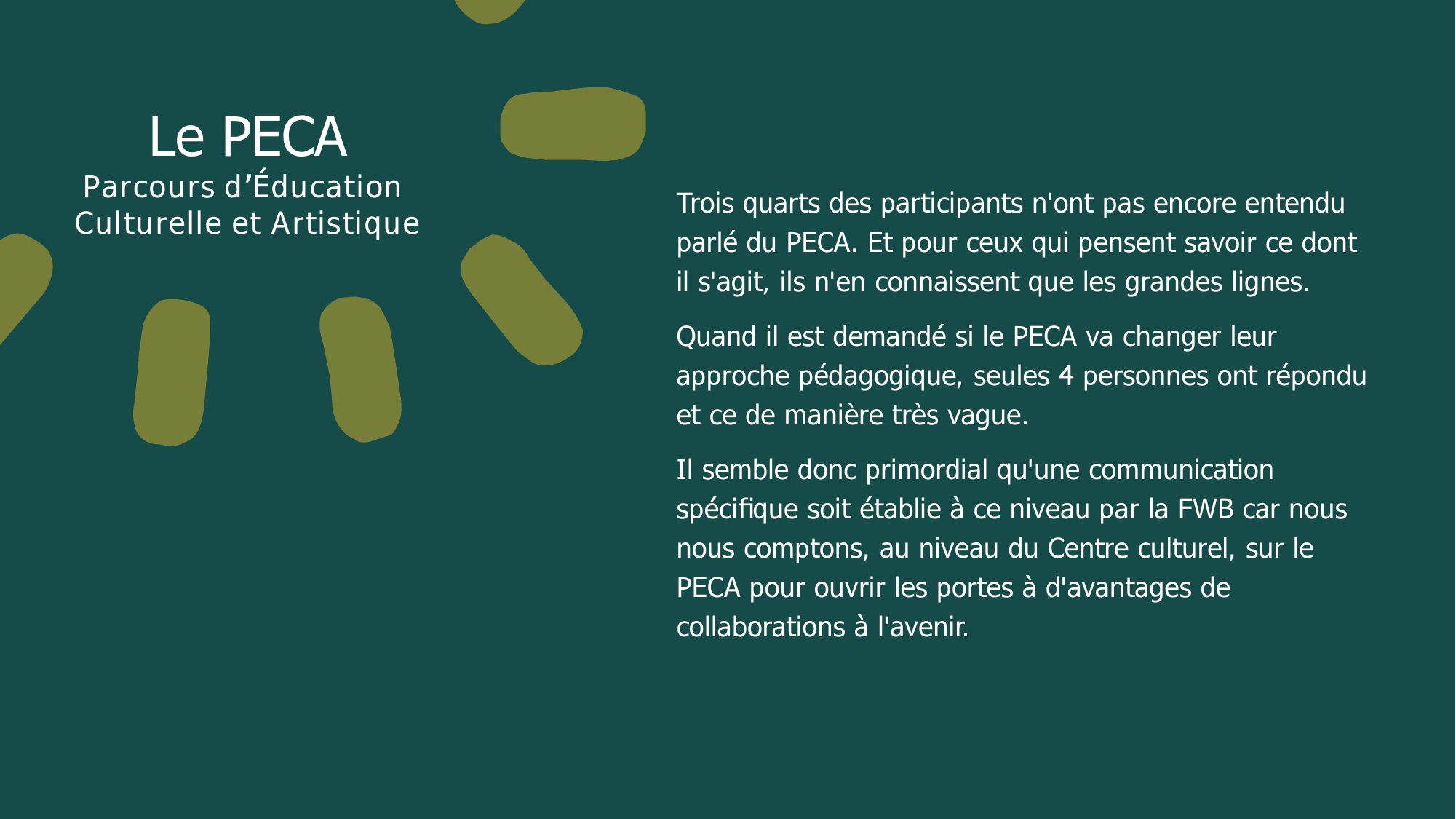

Le PECA
Parcours d’Éducation
Culturelle et Artistique

Trois quarts des participants n'ont pas encore entendu parlé du PECA. Et pour ceux qui pensent savoir ce dont il s'agit, ils n'en connaissent que les grandes lignes.
Quand il est demandé si le PECA va changer leur approche pédagogique, seules 4 personnes ont répondu et ce de manière très vague.
Il semble donc primordial qu'une communication spécifique soit établie à ce niveau par la FWB car nous nous comptons, au niveau du Centre culturel, sur le PECA pour ouvrir les portes à d'avantages de collaborations à l'avenir.